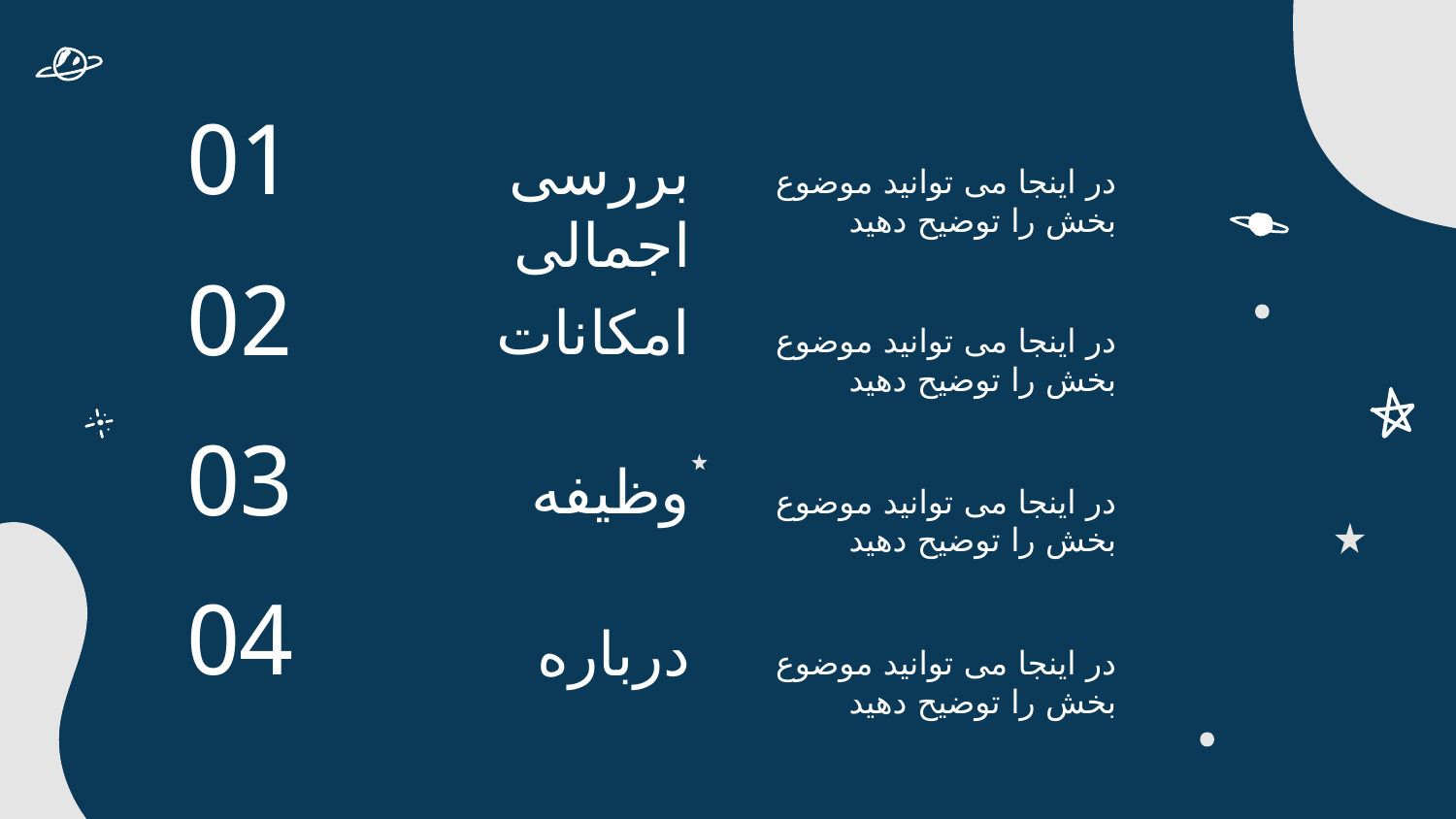

01
# بررسی اجمالی
در اینجا می توانید موضوع بخش را توضیح دهید
امکانات
02
در اینجا می توانید موضوع بخش را توضیح دهید
وظیفه
03
در اینجا می توانید موضوع بخش را توضیح دهید
04
درباره
در اینجا می توانید موضوع بخش را توضیح دهید